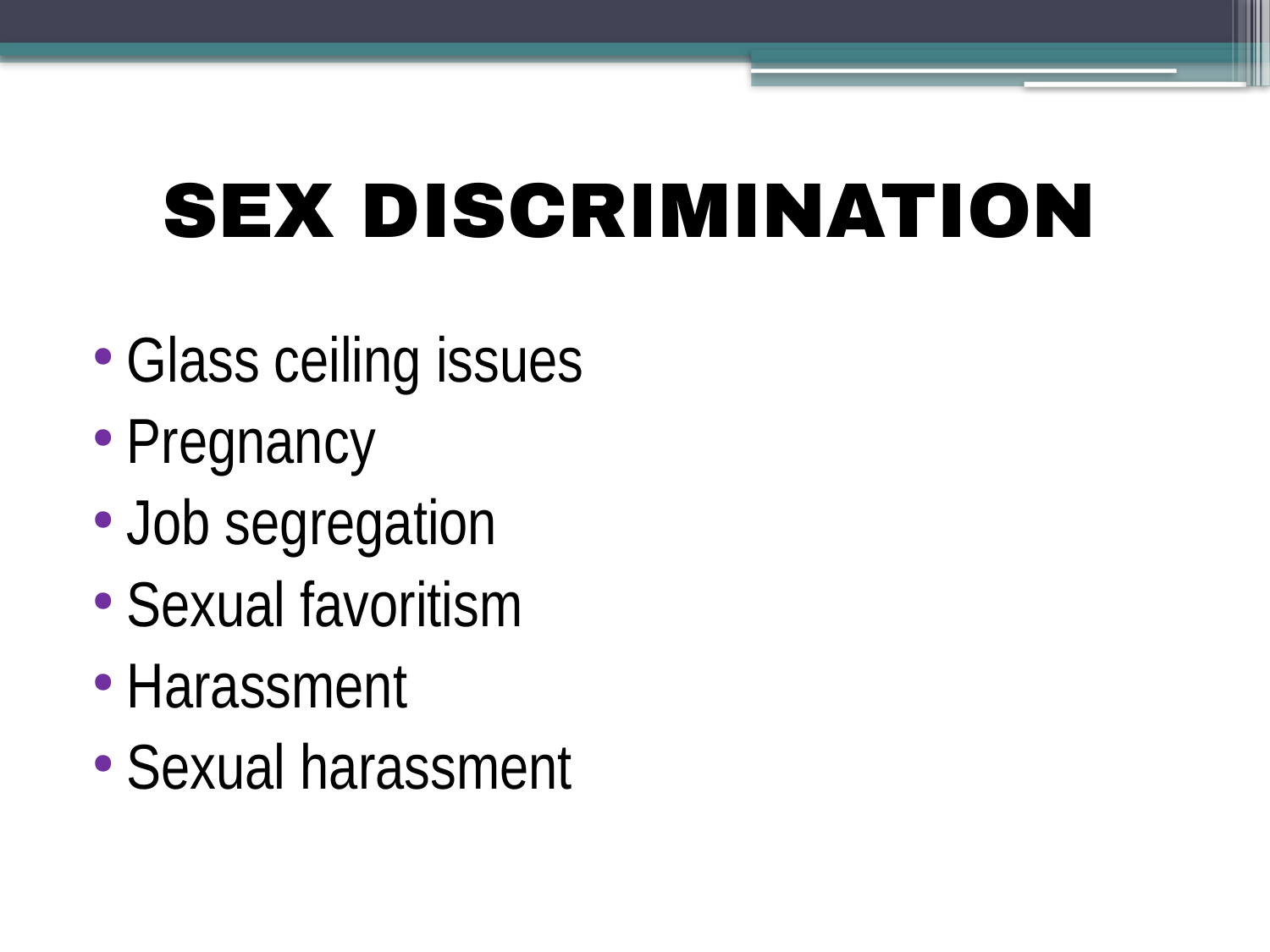

# SEX DISCRIMINATION
Glass ceiling issues
Pregnancy
Job segregation
Sexual favoritism
Harassment
Sexual harassment